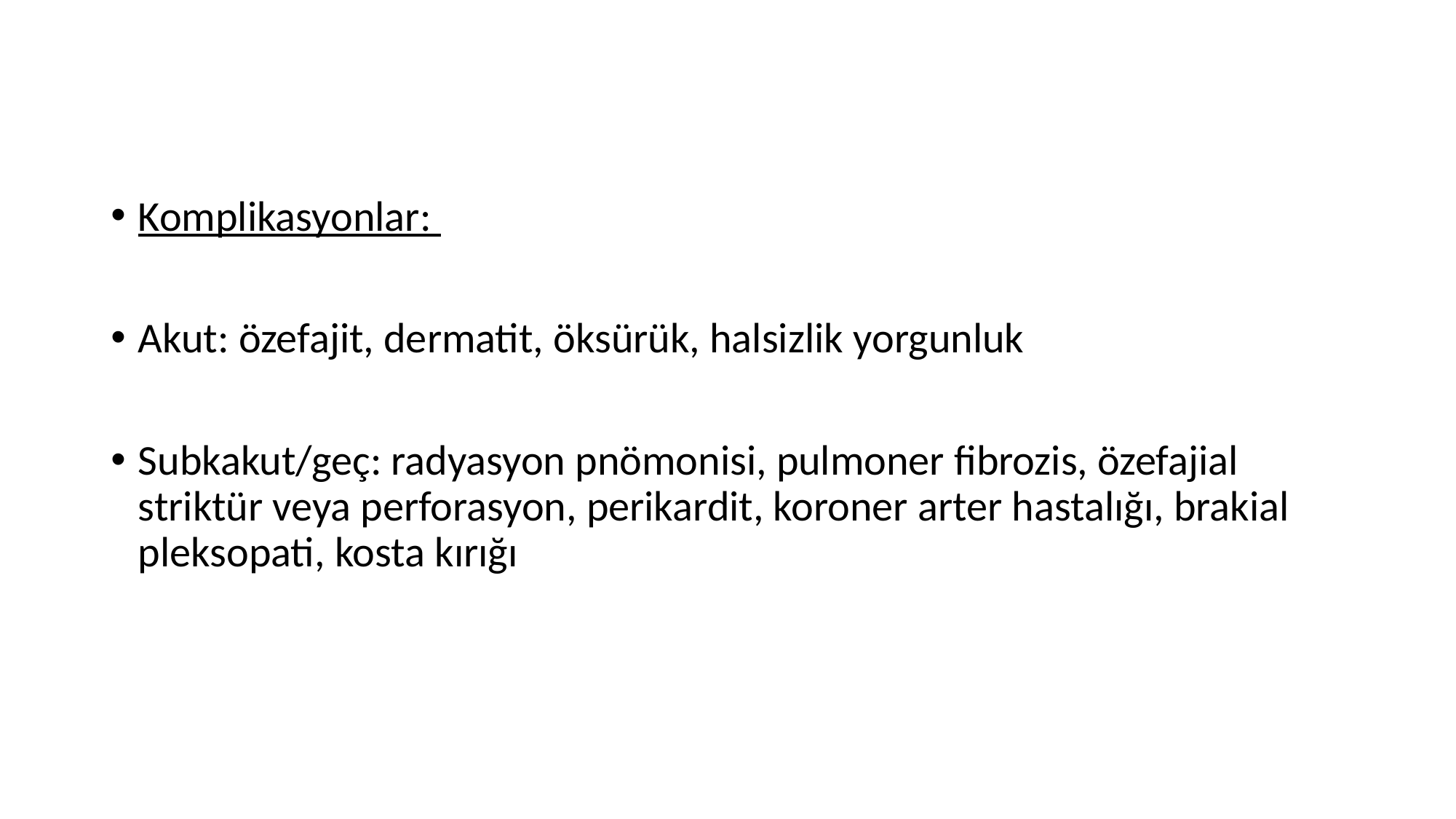

#
Komplikasyonlar:

Akut: özefajit, dermatit, öksürük, halsizlik yorgunluk

Subkakut/geç: radyasyon pnömonisi, pulmoner fibrozis, özefajial striktür veya perforasyon, perikardit, koroner arter hastalığı, brakial pleksopati, kosta kırığı